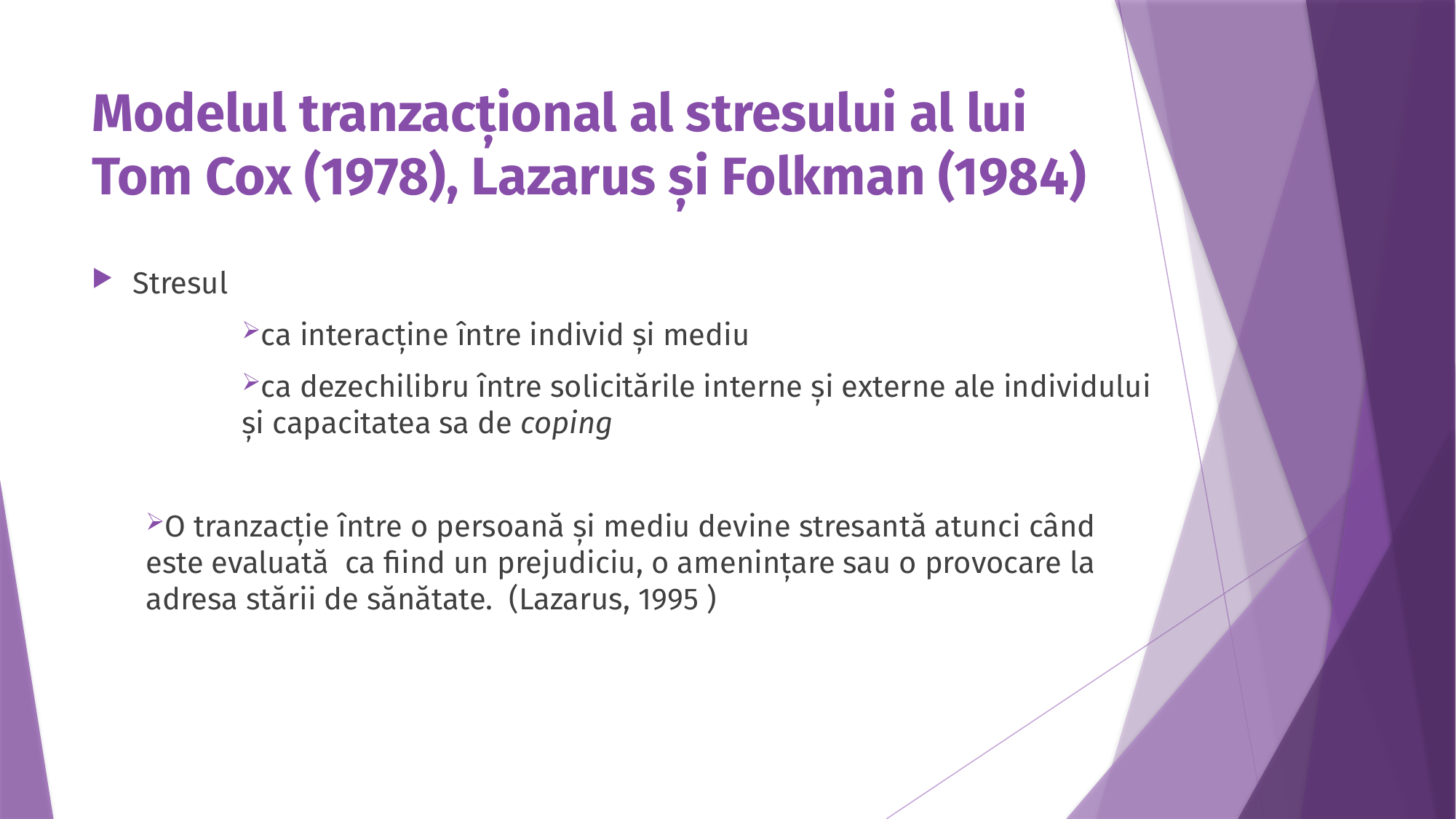

# Modelul tranzacțional al stresului al lui Tom Cox (1978), Lazarus și Folkman (1984)
Stresul
ca interacține între individ și mediu
ca dezechilibru între solicitările interne și externe ale individului și capacitatea sa de coping

O tranzacție între o persoană și mediu devine stresantă atunci când este evaluată  ca fiind un prejudiciu, o amenințare sau o provocare la adresa stării de sănătate.  (Lazarus, 1995 )